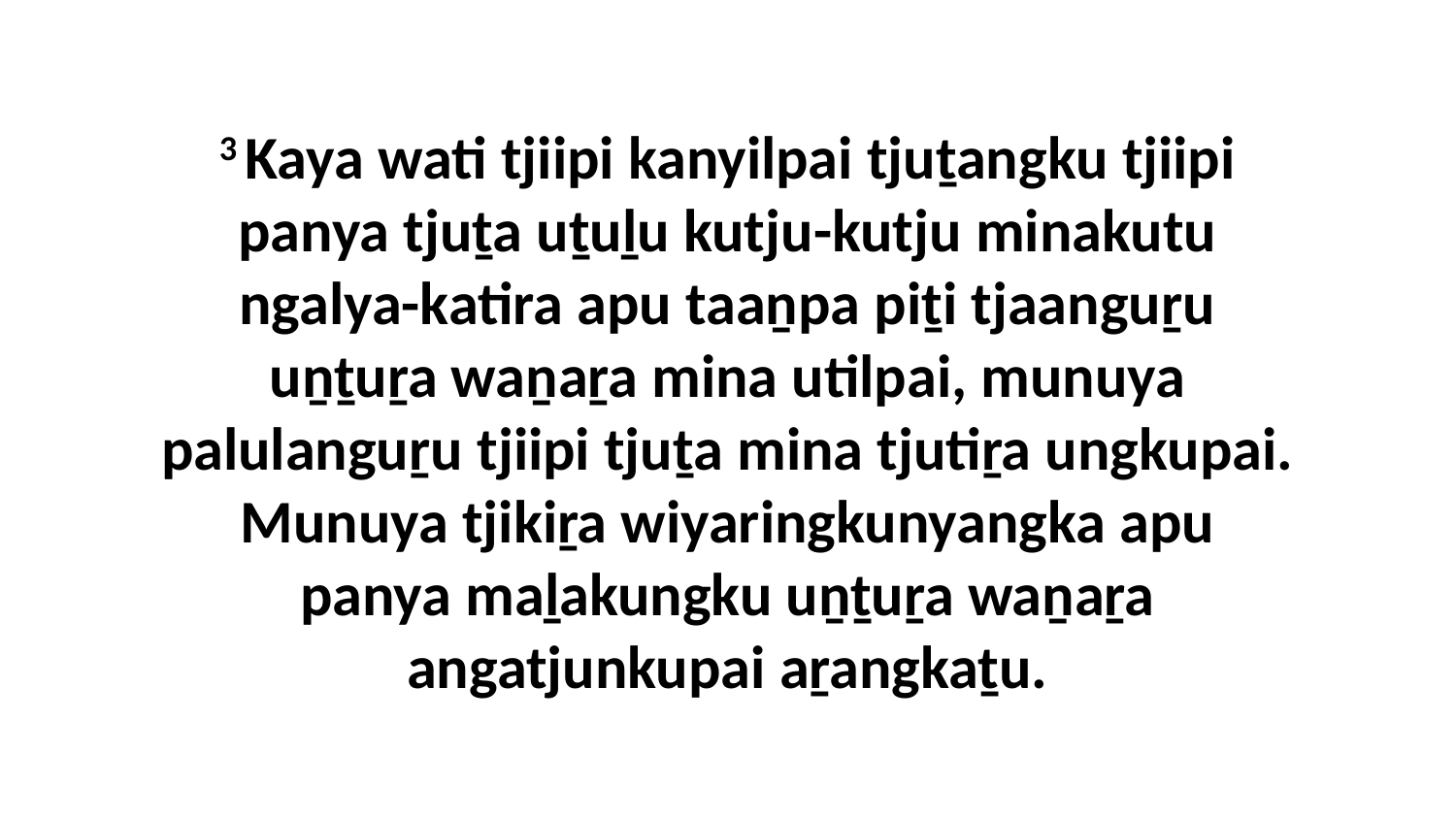

3 Kaya wati tjiipi kanyilpai tjuṯangku tjiipi panya tjuṯa uṯuḻu kutju-kutju minakutu ngalya-katira apu taaṉpa piṯi tjaanguṟu uṉṯuṟa waṉaṟa mina utilpai, munuya palulanguṟu tjiipi tjuṯa mina tjutiṟa ungkupai. Munuya tjikiṟa wiyaringkunyangka apu panya maḻakungku uṉṯuṟa waṉaṟa angatjunkupai aṟangkaṯu.